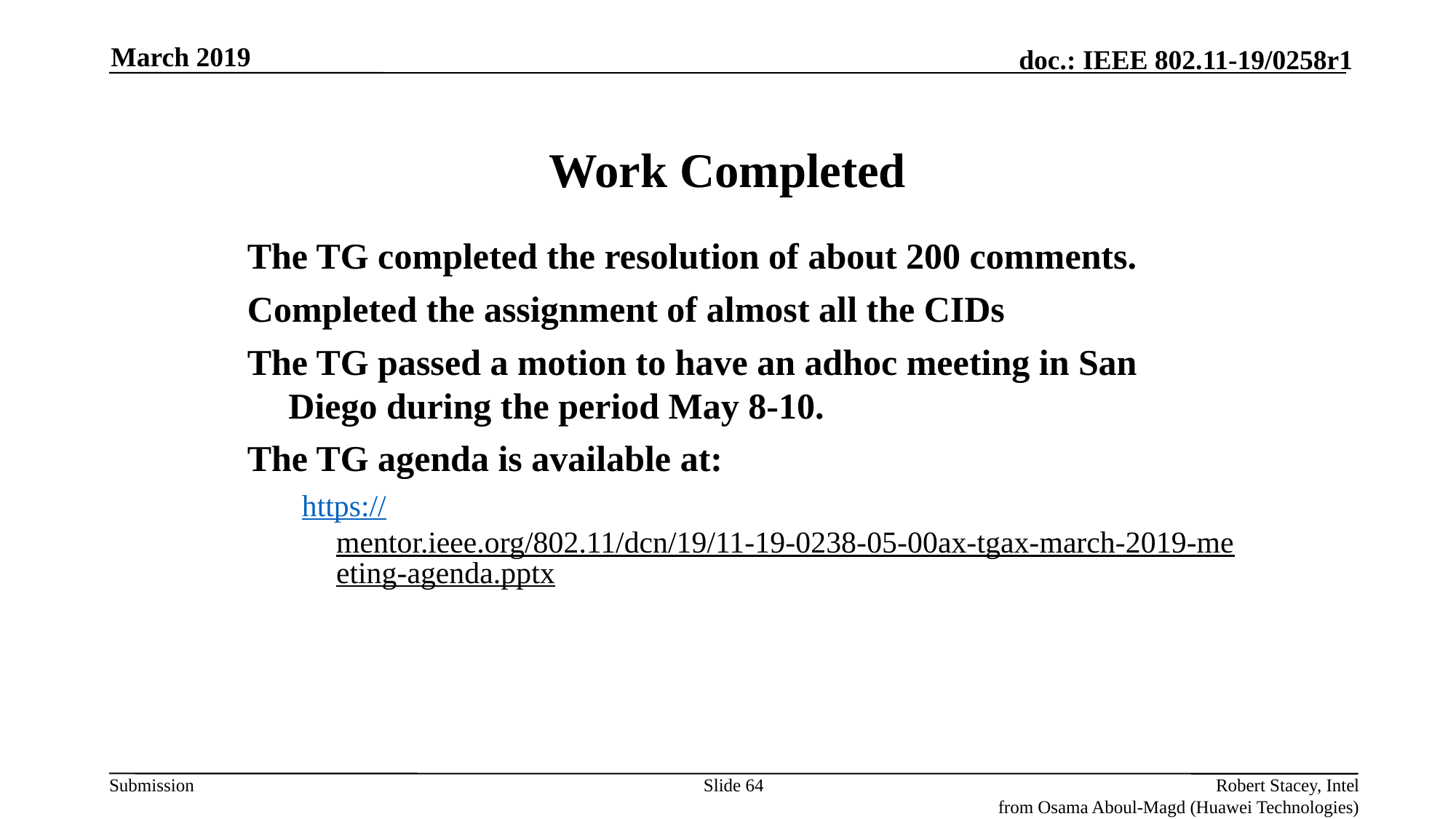

March 2019
# Work Completed
The TG completed the resolution of about 200 comments.
Completed the assignment of almost all the CIDs
The TG passed a motion to have an adhoc meeting in San Diego during the period May 8-10.
The TG agenda is available at:
https://mentor.ieee.org/802.11/dcn/19/11-19-0238-05-00ax-tgax-march-2019-meeting-agenda.pptx
Slide 64
Robert Stacey, Intel
from Osama Aboul-Magd (Huawei Technologies)